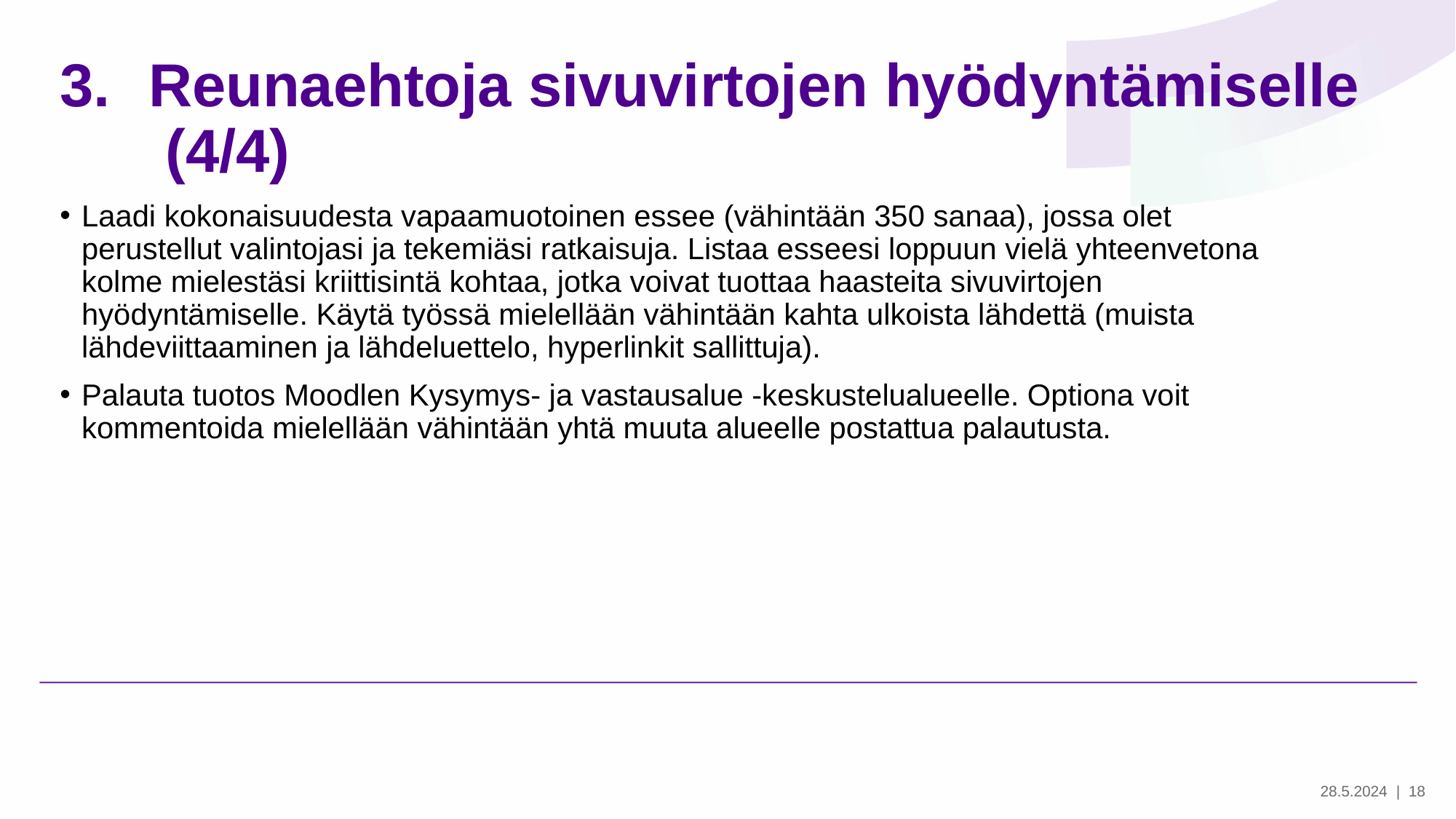

# Reunaehtoja sivuvirtojen hyödyntämiselle (4/4)
Laadi kokonaisuudesta vapaamuotoinen essee (vähintään 350 sanaa), jossa olet perustellut valintojasi ja tekemiäsi ratkaisuja. Listaa esseesi loppuun vielä yhteenvetona kolme mielestäsi kriittisintä kohtaa, jotka voivat tuottaa haasteita sivuvirtojen hyödyntämiselle. Käytä työssä mielellään vähintään kahta ulkoista lähdettä (muista lähdeviittaaminen ja lähdeluettelo, hyperlinkit sallittuja).
Palauta tuotos Moodlen Kysymys- ja vastausalue -keskustelualueelle. Optiona voit kommentoida mielellään vähintään yhtä muuta alueelle postattua palautusta.

28.5.2024
|  18